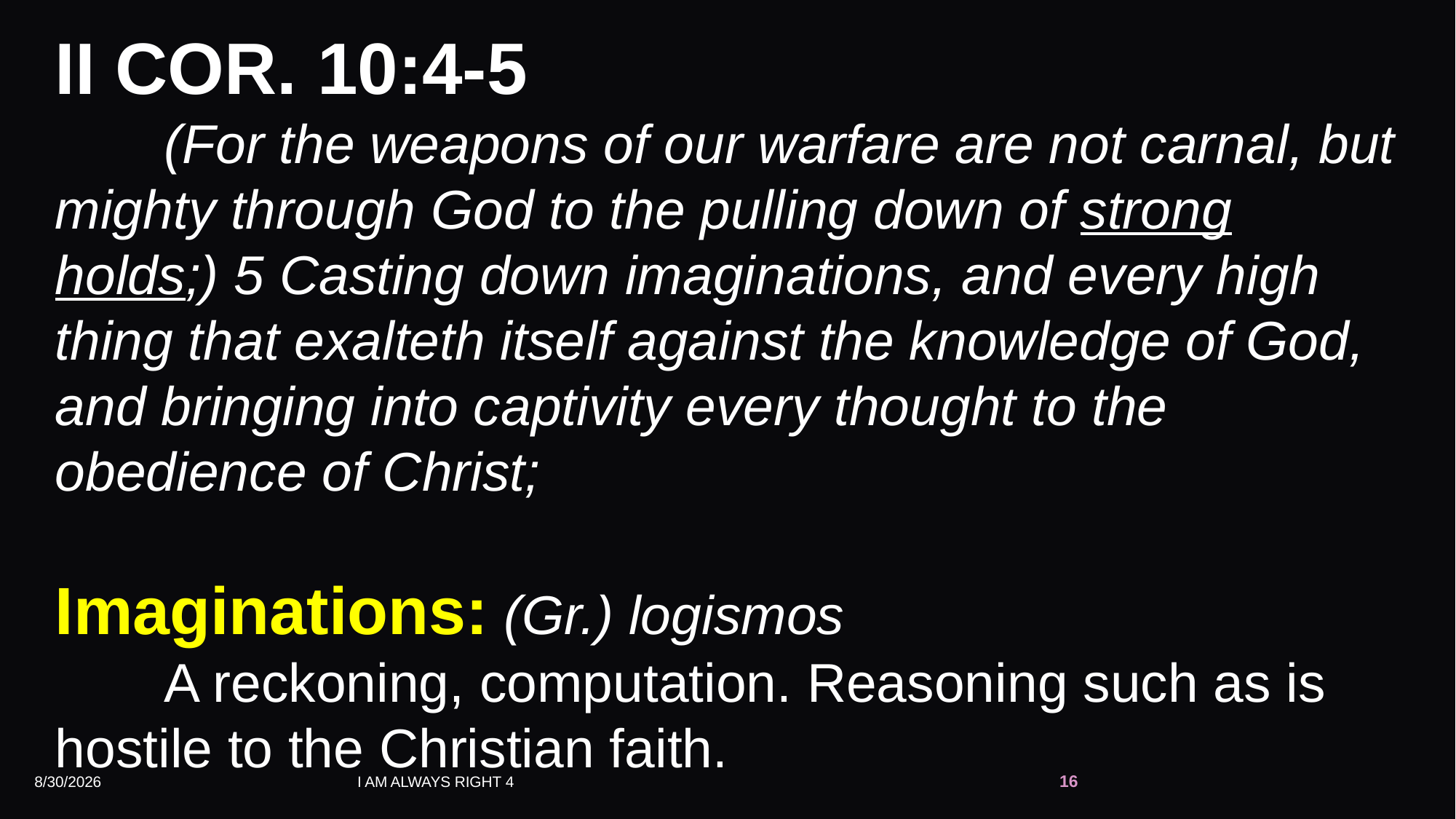

II COR. 10:4-5
	(For the weapons of our warfare are not carnal, but mighty through God to the pulling down of strong holds;) 5 Casting down imaginations, and every high thing that exalteth itself against the knowledge of God, and bringing into captivity every thought to the obedience of Christ;

Imaginations: (Gr.) logismos
	A reckoning, computation. Reasoning such as is hostile to the Christian faith.
8/30/2026
I am Always Right 4
16